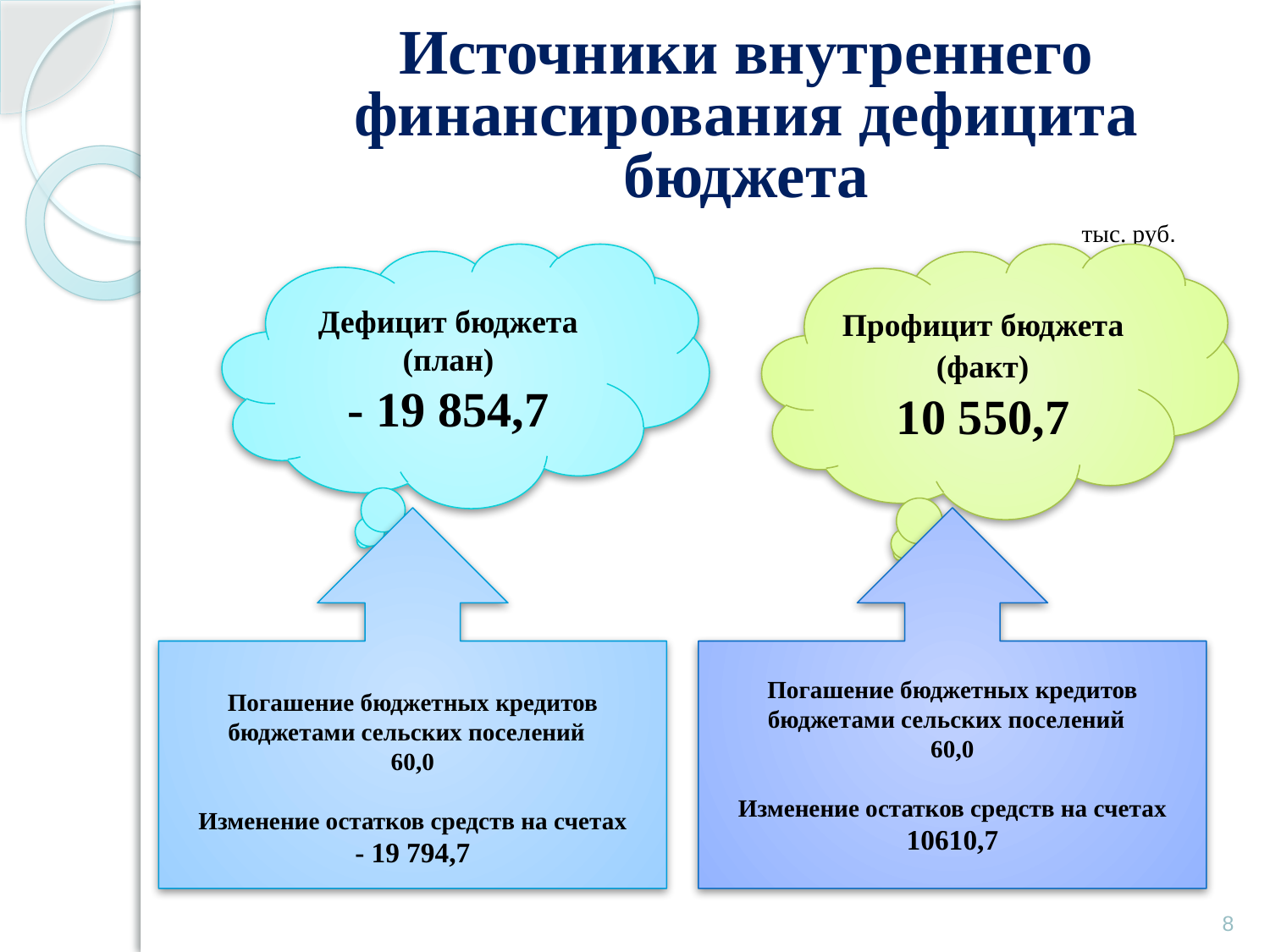

# Источники внутреннего финансирования дефицита бюджета
тыс. руб.
Дефицит бюджета
 (план)
- 19 854,7
Профицит бюджета
 (факт)
10 550,7

Погашение бюджетных кредитов бюджетами сельских поселений
60,0

Изменение остатков средств на счетах
- 19 794,7

Погашение бюджетных кредитов бюджетами сельских поселений
60,0

Изменение остатков средств на счетах
10610,7
8